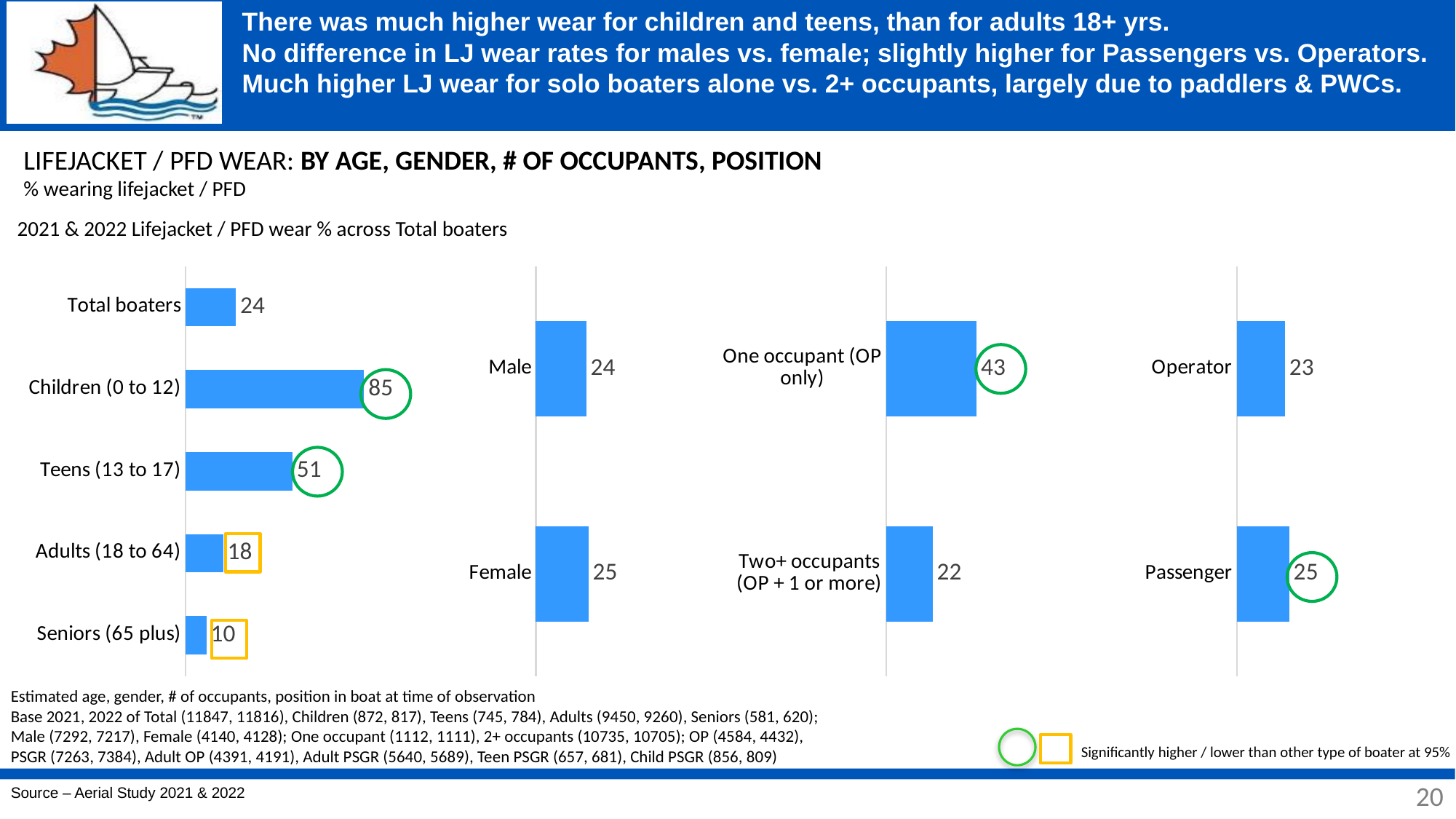

# There was much higher wear for children and teens, than for adults 18+ yrs. No difference in LJ wear rates for males vs. female; slightly higher for Passengers vs. Operators. Much higher LJ wear for solo boaters alone vs. 2+ occupants, largely due to paddlers & PWCs.
LIFEJACKET / PFD WEAR: BY AGE, GENDER, # OF OCCUPANTS, POSITION
% wearing lifejacket / PFD
2021 & 2022 Lifejacket / PFD wear % across Total boaters

### Chart

| Category | Total |
|---|---|
| Seniors (65 plus) | 10.0 |
| Adults (18 to 64) | 18.0 |
| Teens (13 to 17) | 51.0 |
| Children (0 to 12) | 85.0 |
| Total boaters | 24.0 |

### Chart

| Category | Total |
|---|---|
| Female | 25.0 |
| Male | 24.0 |

### Chart

| Category | Total |
|---|---|
| Two+ occupants (OP + 1 or more) | 22.0 |
| One occupant (OP only) | 43.0 |

### Chart

| Category | Total |
|---|---|
| Passenger | 25.0 |
| Operator | 23.0 |

Estimated age, gender, # of occupants, position in boat at time of observation
Base 2021, 2022 of Total (11847, 11816), Children (872, 817), Teens (745, 784), Adults (9450, 9260), Seniors (581, 620); Male (7292, 7217), Female (4140, 4128); One occupant (1112, 1111), 2+ occupants (10735, 10705); OP (4584, 4432), PSGR (7263, 7384), Adult OP (4391, 4191), Adult PSGR (5640, 5689), Teen PSGR (657, 681), Child PSGR (856, 809)

Significantly higher / lower than other type of boater at 95%
20
20
Source – Aerial Study 2021 & 2022